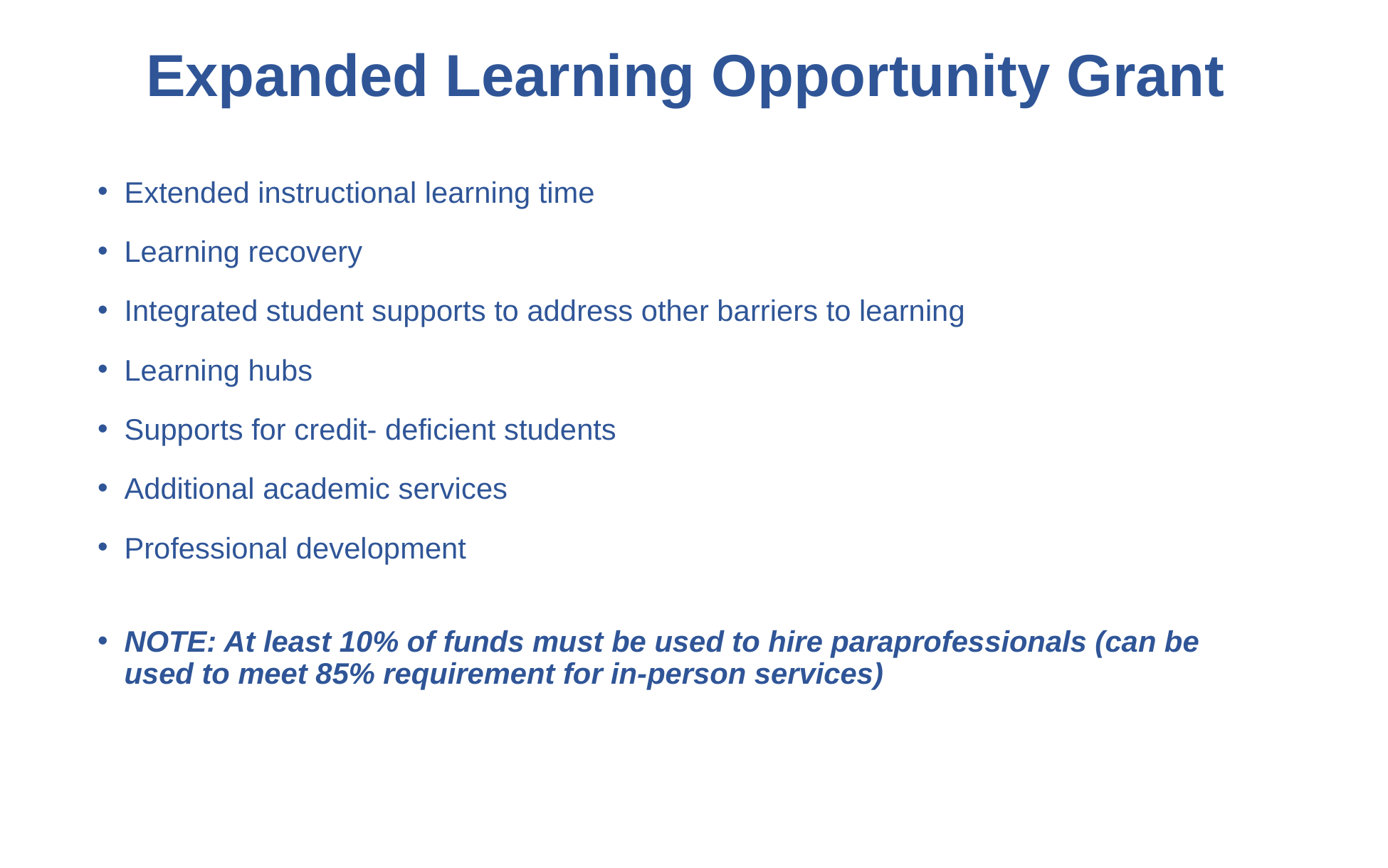

# Expanded Learning Opportunity Grant
Extended instructional learning time
Learning recovery
Integrated student supports to address other barriers to learning
Learning hubs
Supports for credit- deficient students
Additional academic services
Professional development

NOTE: At least 10% of funds must be used to hire paraprofessionals (can be used to meet 85% requirement for in-person services)